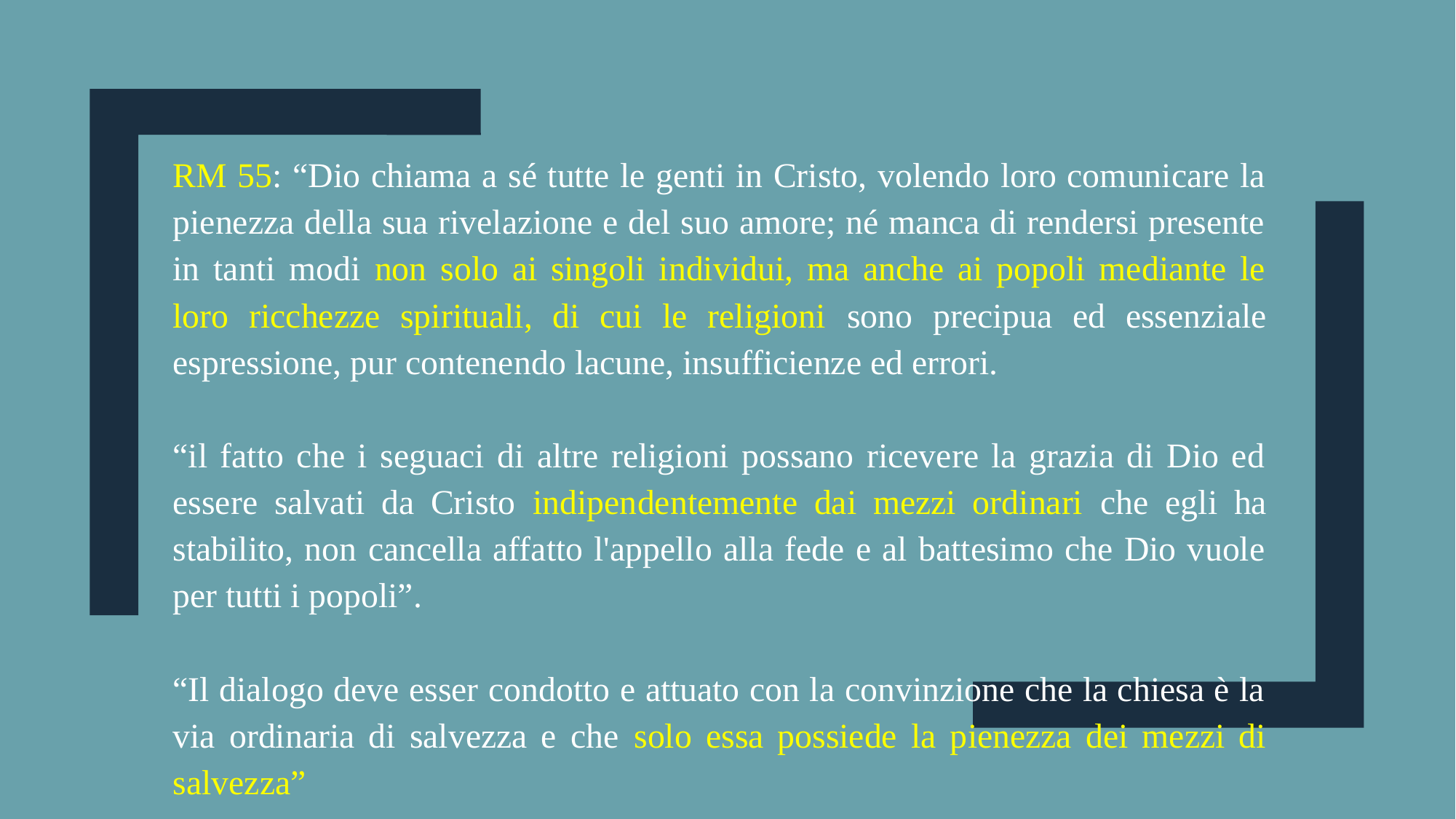

RM 55: “Dio chiama a sé tutte le genti in Cristo, volendo loro comunicare la pienezza della sua rivelazione e del suo amore; né manca di rendersi presente in tanti modi non solo ai singoli individui, ma anche ai popoli mediante le loro ricchezze spirituali, di cui le religioni sono precipua ed essenziale espressione, pur contenendo lacune, insufficienze ed errori.

“il fatto che i seguaci di altre religioni possano ricevere la grazia di Dio ed essere salvati da Cristo indipendentemente dai mezzi ordinari che egli ha stabilito, non cancella affatto l'appello alla fede e al battesimo che Dio vuole per tutti i popoli”.

“Il dialogo deve esser condotto e attuato con la convinzione che la chiesa è la via ordinaria di salvezza e che solo essa possiede la pienezza dei mezzi di salvezza”